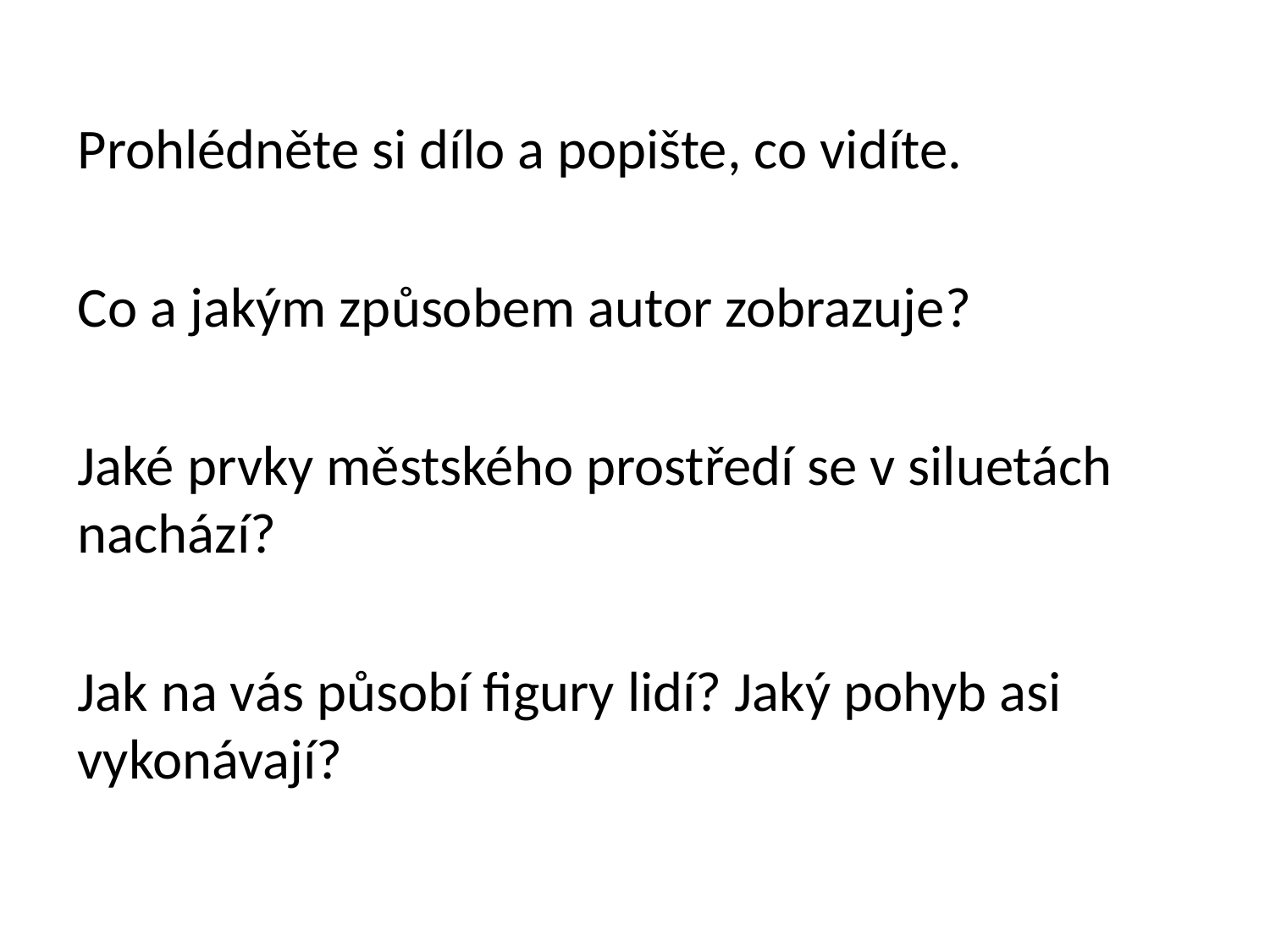

Prohlédněte si dílo a popište, co vidíte.

Co a jakým způsobem autor zobrazuje?

Jaké prvky městského prostředí se v siluetách nachází?

Jak na vás působí figury lidí? Jaký pohyb asi vykonávají?